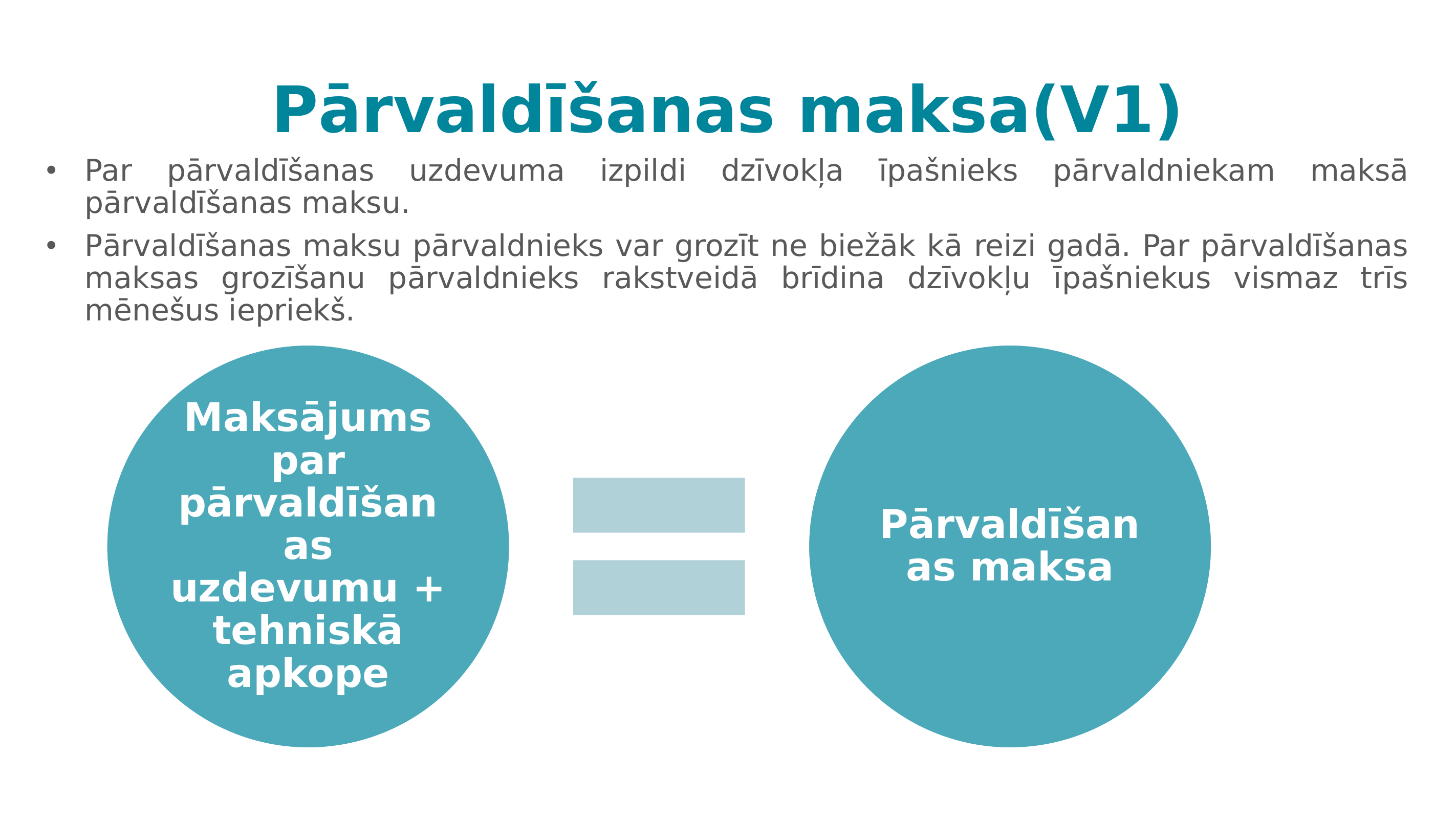

Pārvaldīšanas maksa(V1)
Par pārvaldīšanas uzdevuma izpildi dzīvokļa īpašnieks pārvaldniekam maksā pārvaldīšanas maksu.
Pārvaldīšanas maksu pārvaldnieks var grozīt ne biežāk kā reizi gadā. Par pārvaldīšanas maksas grozīšanu pārvaldnieks rakstveidā brīdina dzīvokļu īpašniekus vismaz trīs mēnešus iepriekš.

Maksājums par pārvaldīšanas uzdevumu + tehniskā apkope

Pārvaldīšanas maksa